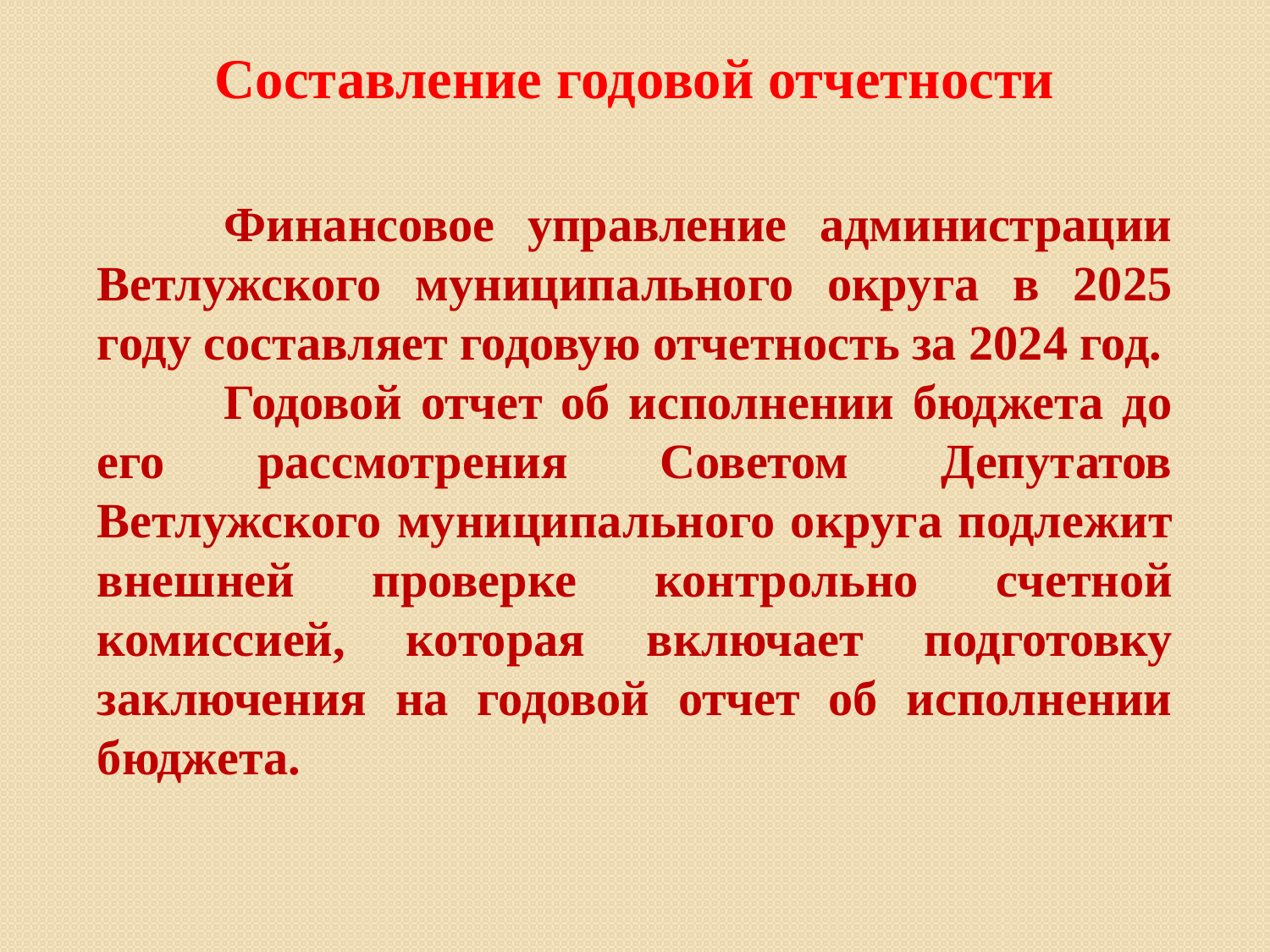

Составление годовой отчетности
	Финансовое управление администрации Ветлужского муниципального округа в 2025 году составляет годовую отчетность за 2024 год.
	Годовой отчет об исполнении бюджета до его рассмотрения Советом Депутатов Ветлужского муниципального округа подлежит внешней проверке контрольно счетной комиссией, которая включает подготовку заключения на годовой отчет об исполнении бюджета.